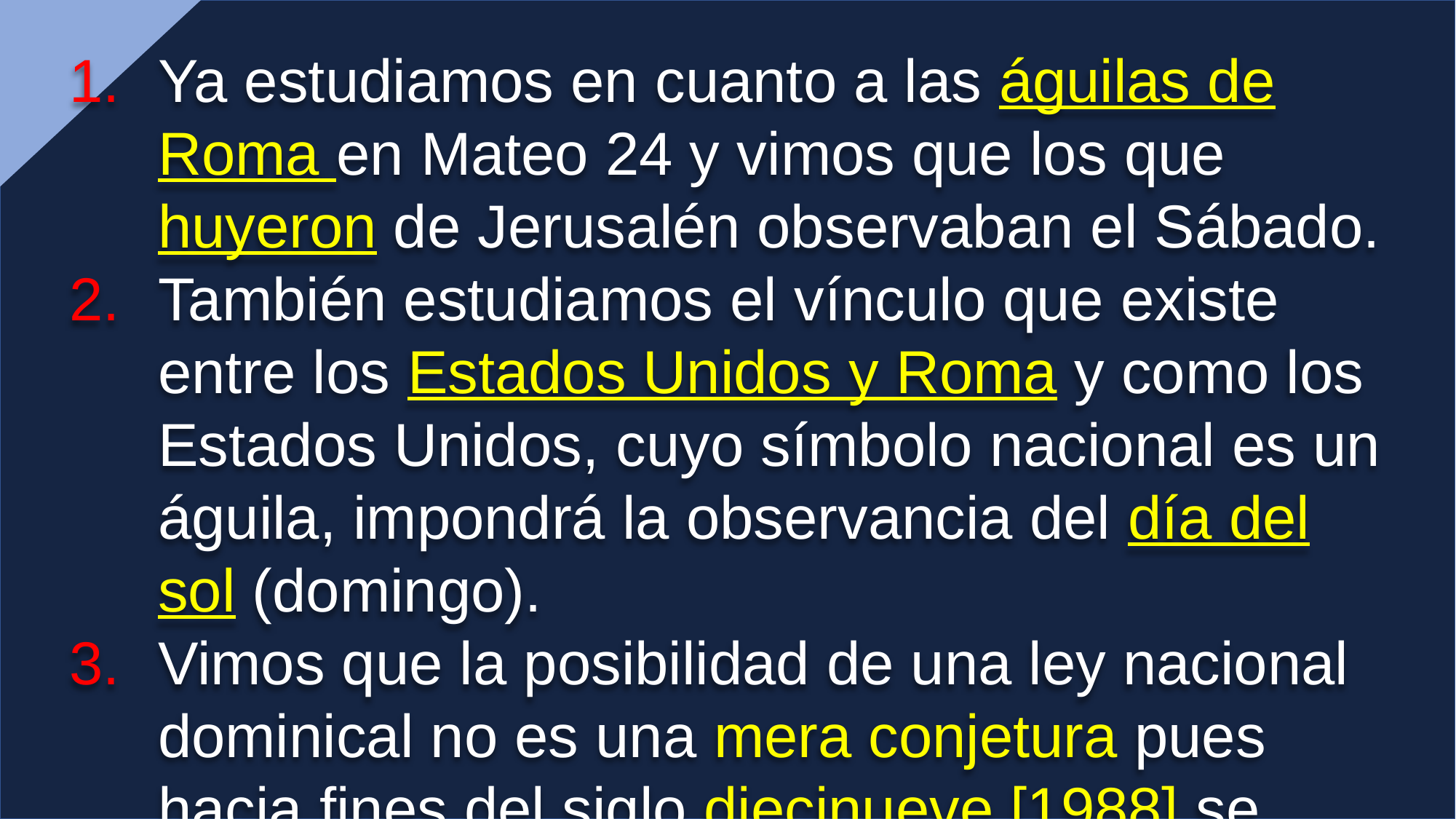

Ya estudiamos en cuanto a las águilas de Roma en Mateo 24 y vimos que los que huyeron de Jerusalén observaban el Sábado.
También estudiamos el vínculo que existe entre los Estados Unidos y Roma y como los Estados Unidos, cuyo símbolo nacional es un águila, impondrá la observancia del día del sol (domingo).
Vimos que la posibilidad de una ley nacional dominical no es una mera conjetura pues hacia fines del siglo diecinueve [1988] se procuró, en los Estados Unidos, imponer una ley tal.